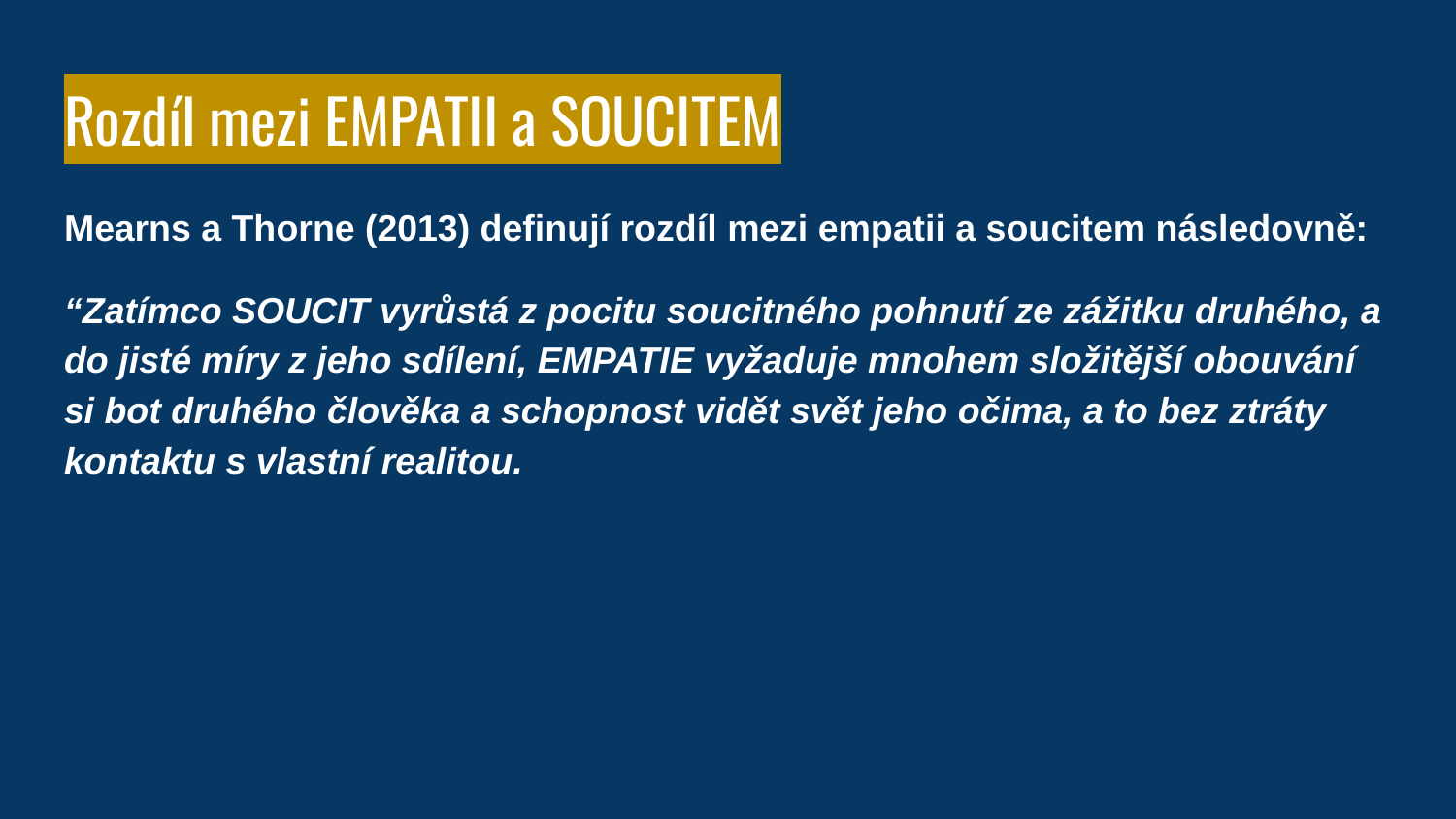

# Rozdíl mezi EMPATII a SOUCITEM
Mearns a Thorne (2013) definují rozdíl mezi empatii a soucitem následovně:
“Zatímco SOUCIT vyrůstá z pocitu soucitného pohnutí ze zážitku druhého, a do jisté míry z jeho sdílení, EMPATIE vyžaduje mnohem složitější obouvání si bot druhého člověka a schopnost vidět svět jeho očima, a to bez ztráty kontaktu s vlastní realitou.